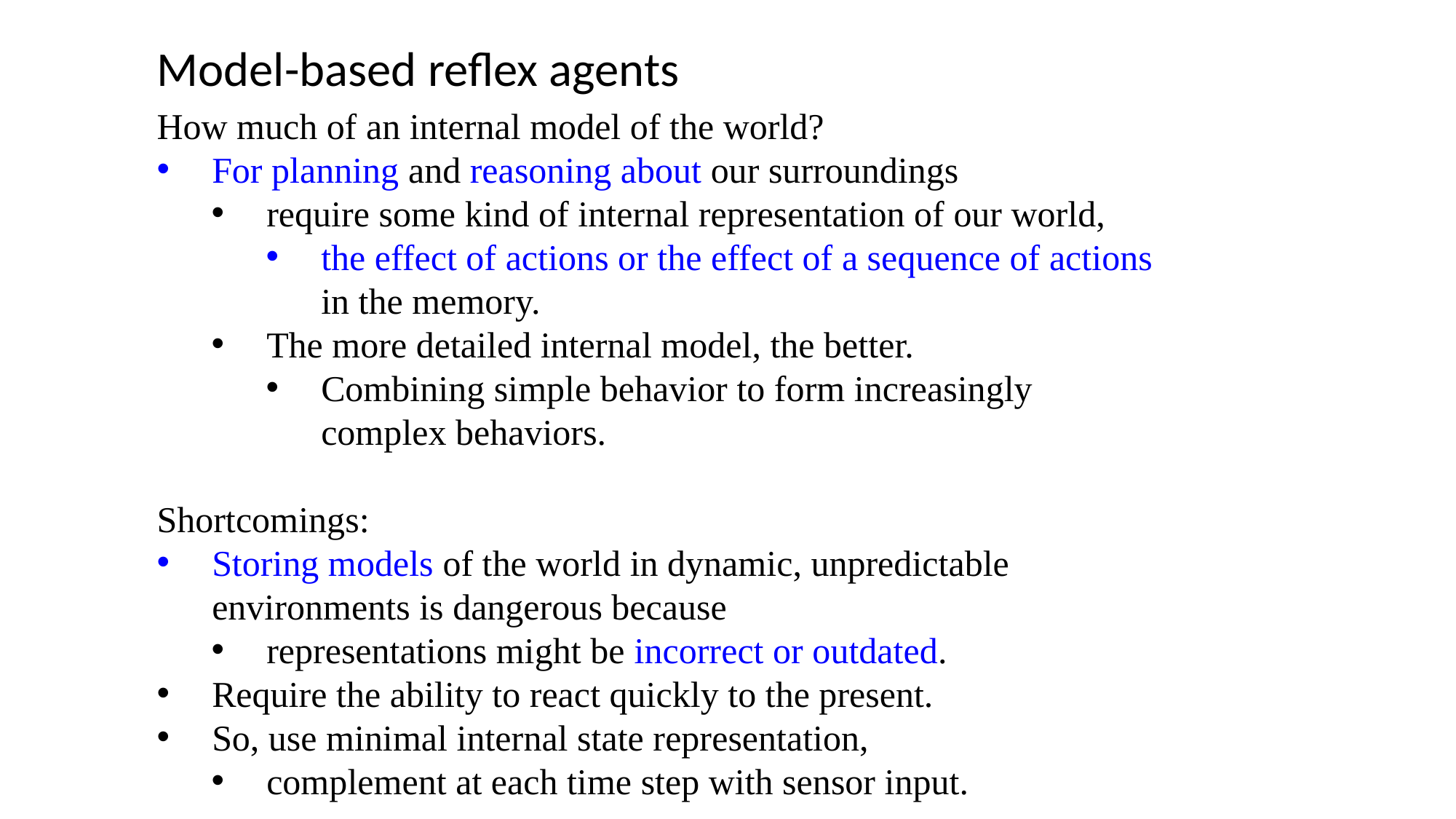

Model-based reflex agents
How much of an internal model of the world?
For planning and reasoning about our surroundings
require some kind of internal representation of our world,
the effect of actions or the effect of a sequence of actions in the memory.
The more detailed internal model, the better.
Combining simple behavior to form increasingly complex behaviors.

Shortcomings:
Storing models of the world in dynamic, unpredictable environments is dangerous because
representations might be incorrect or outdated.
Require the ability to react quickly to the present.
So, use minimal internal state representation,
complement at each time step with sensor input.